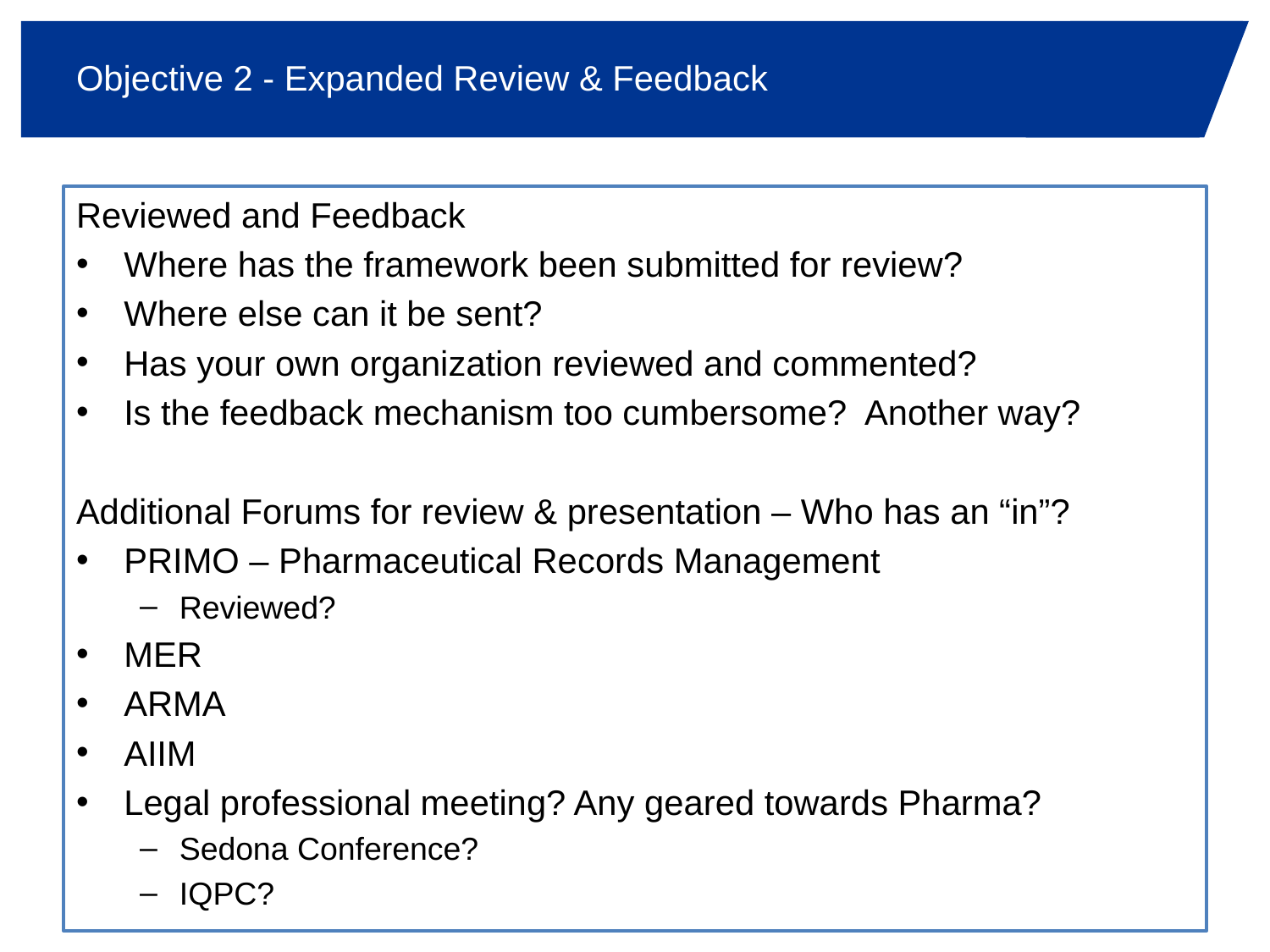

# Objective 2 - Expanded Review & Feedback
Reviewed and Feedback
Where has the framework been submitted for review?
Where else can it be sent?
Has your own organization reviewed and commented?
Is the feedback mechanism too cumbersome?  Another way?

Additional Forums for review & presentation – Who has an “in”?
PRIMO – Pharmaceutical Records Management
Reviewed?
MER
ARMA
AIIM
Legal professional meeting? Any geared towards Pharma?
Sedona Conference?
IQPC?